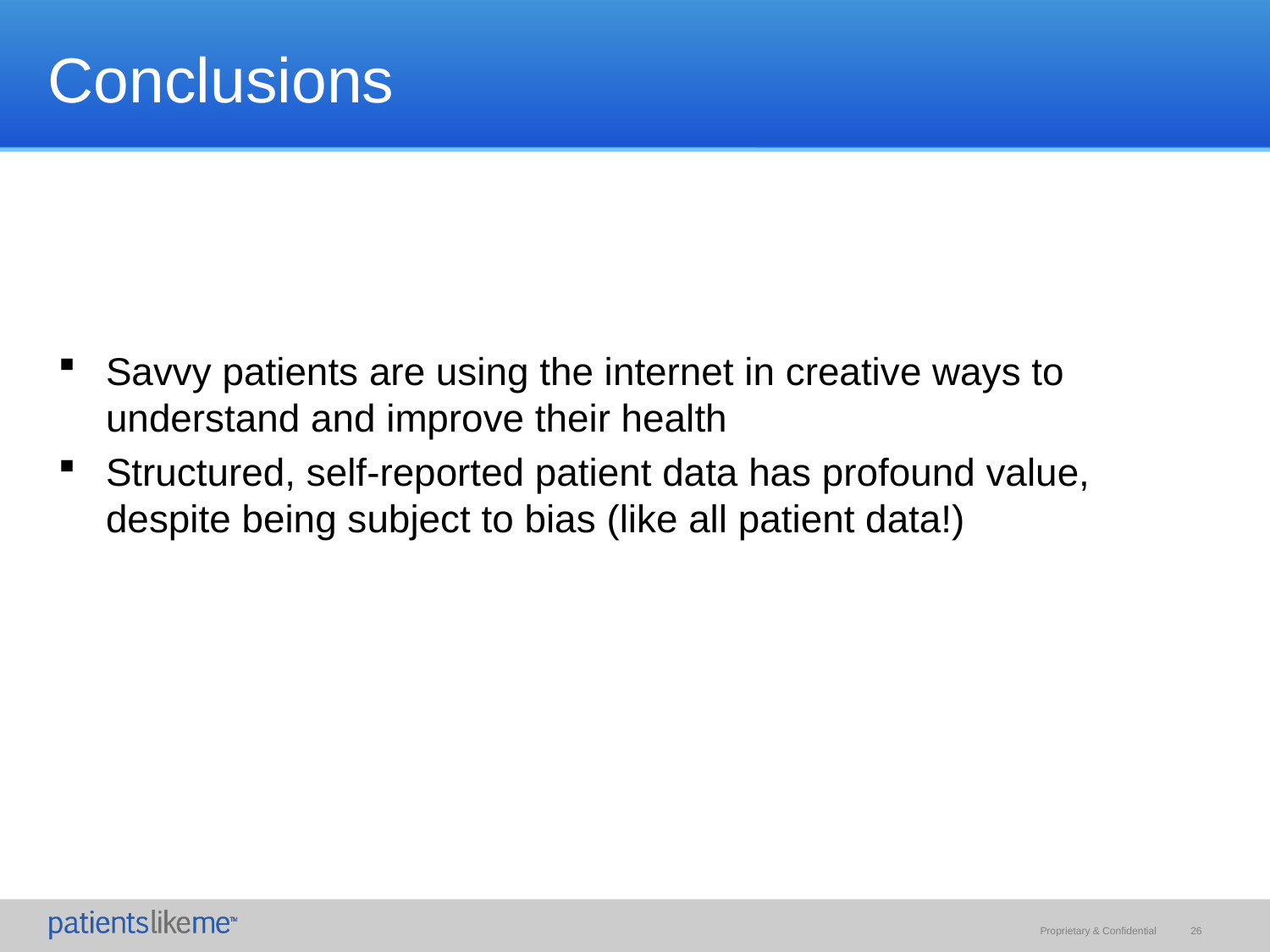

# Conclusions

Savvy patients are using the internet in creative ways to understand and improve their health
Structured, self-reported patient data has profound value, despite being subject to bias (like all patient data!)